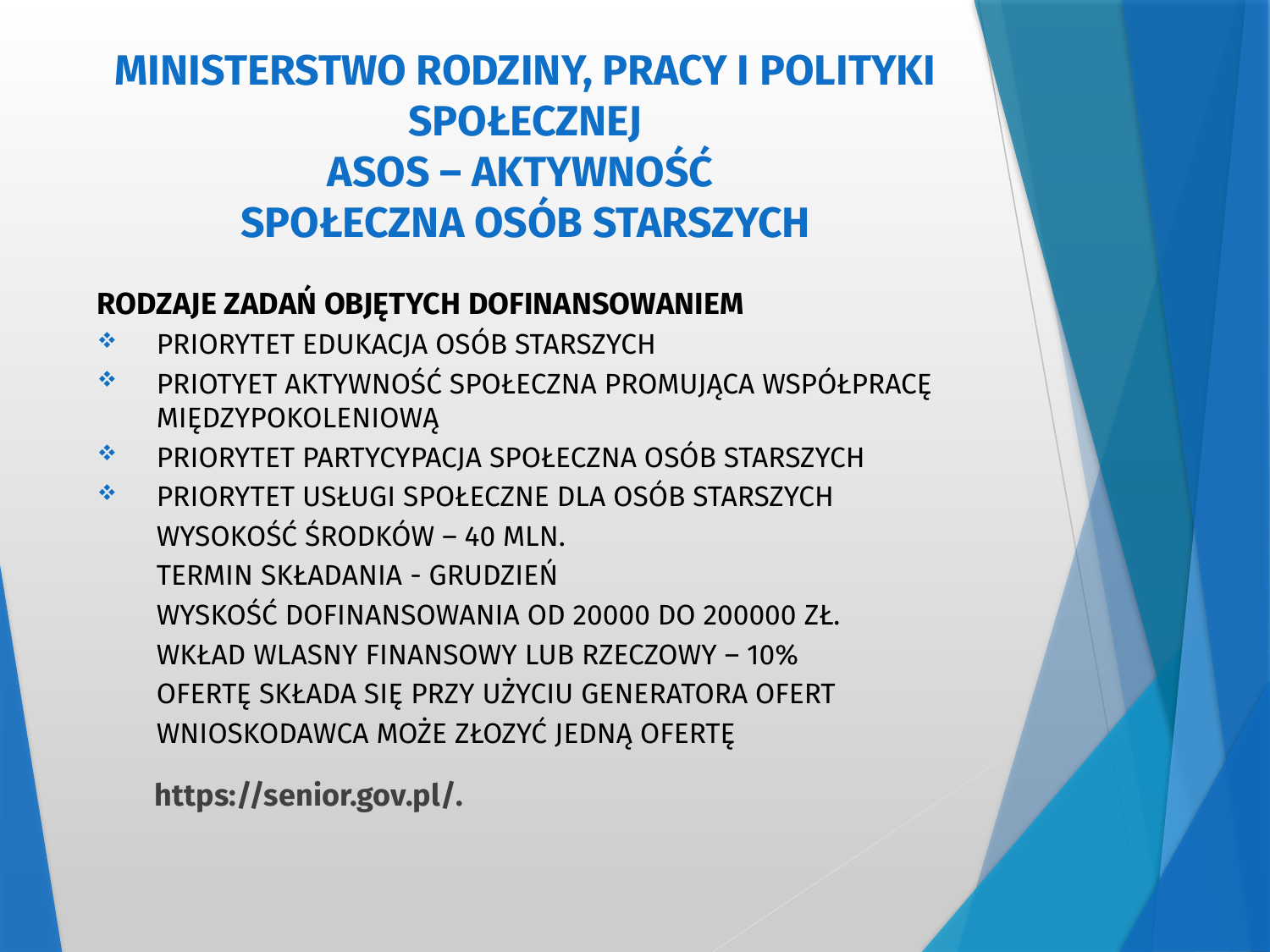

# MINISTERSTWO RODZINY, PRACY I POLITYKI SPOŁECZNEJ ASOS – AKTYWNOŚĆ SPOŁECZNA OSÓB STARSZYCH

RODZAJE ZADAŃ OBJĘTYCH DOFINANSOWANIEM
PRIORYTET EDUKACJA OSÓB STARSZYCH
PRIOTYET AKTYWNOŚĆ SPOŁECZNA PROMUJĄCA WSPÓŁPRACĘ MIĘDZYPOKOLENIOWĄ
PRIORYTET PARTYCYPACJA SPOŁECZNA OSÓB STARSZYCH
PRIORYTET USŁUGI SPOŁECZNE DLA OSÓB STARSZYCH
	WYSOKOŚĆ ŚRODKÓW – 40 MLN.
	TERMIN SKŁADANIA - GRUDZIEŃ
	WYSKOŚĆ DOFINANSOWANIA OD 20000 DO 200000 ZŁ.
	WKŁAD WLASNY FINANSOWY LUB RZECZOWY – 10%
	OFERTĘ SKŁADA SIĘ PRZY UŻYCIU GENERATORA OFERT
	WNIOSKODAWCA MOŻE ZŁOZYĆ JEDNĄ OFERTĘ

        https://senior.gov.pl/.